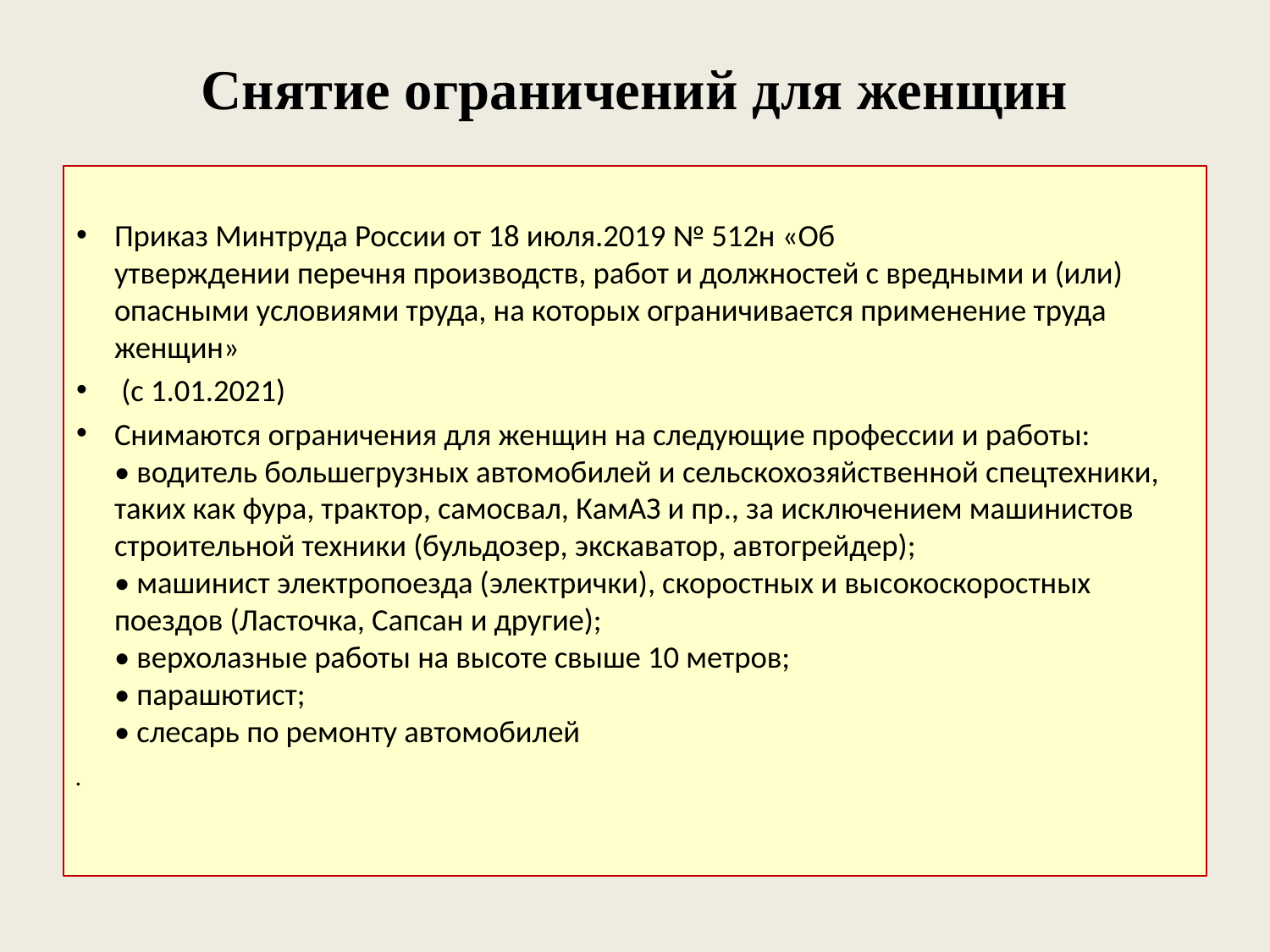

# Снятие ограничений для женщин

Приказ Минтруда России от 18 июля.2019 № 512н «Об
утверждении перечня производств, работ и должностей с вредными и (или) опасными условиями труда, на которых ограничивается применение труда женщин»
 (с 1.01.2021)
Снимаются ограничения для женщин на следующие профессии и работы:
• водитель большегрузных автомобилей и сельскохозяйственной спецтехники, таких как фура, трактор, самосвал, КамАЗ и пр., за исключением машинистов строительной техники (бульдозер, экскаватор, автогрейдер);
• машинист электропоезда (электрички), скоростных и высокоскоростных поездов (Ласточка, Сапсан и другие);
• верхолазные работы на высоте свыше 10 метров;
• парашютист;
• слесарь по ремонту автомобилей